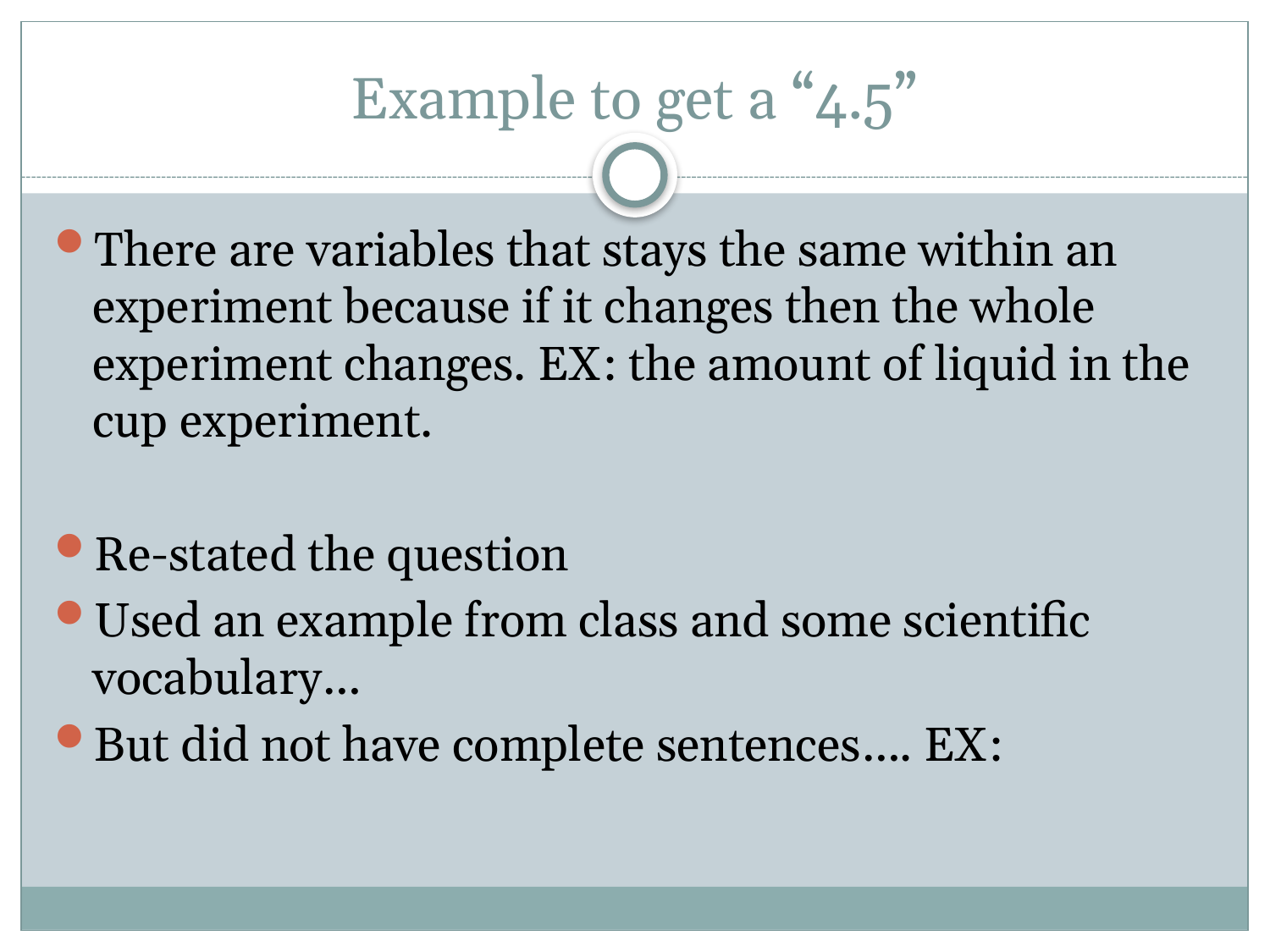

# Example to get a “4.5”
There are variables that stays the same within an experiment because if it changes then the whole experiment changes. EX: the amount of liquid in the cup experiment.

Re-stated the question
Used an example from class and some scientific vocabulary…
But did not have complete sentences…. EX: